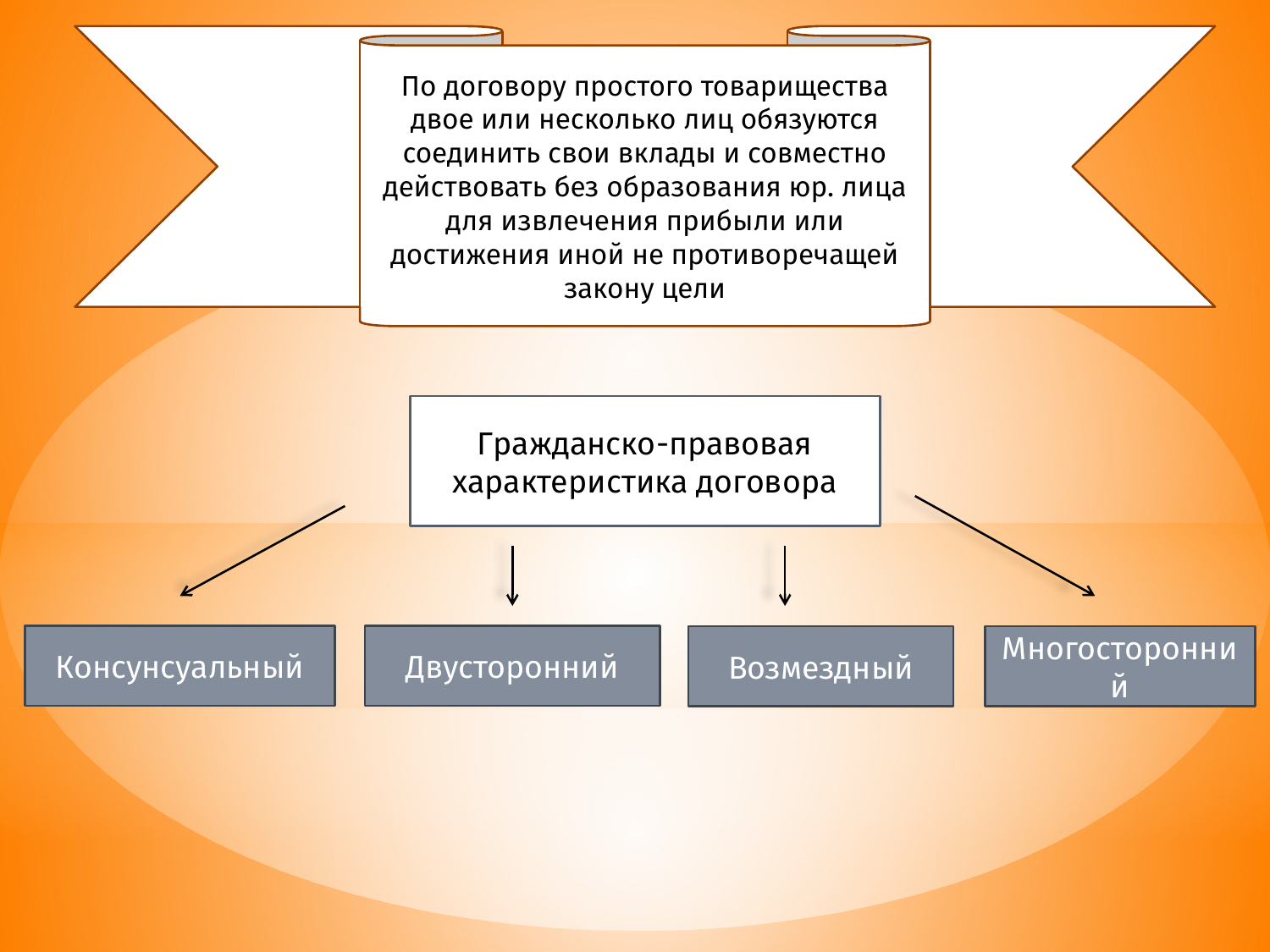

По договору простого товарищества двое или несколько лиц обязуются соединить свои вклады и совместно действовать без образования юр. лица для извлечения прибыли или достижения иной не противоречащей закону цели
Гражданско-правовая характеристика договора
Консунсуальный
Двусторонний
Возмездный
Многосторонний